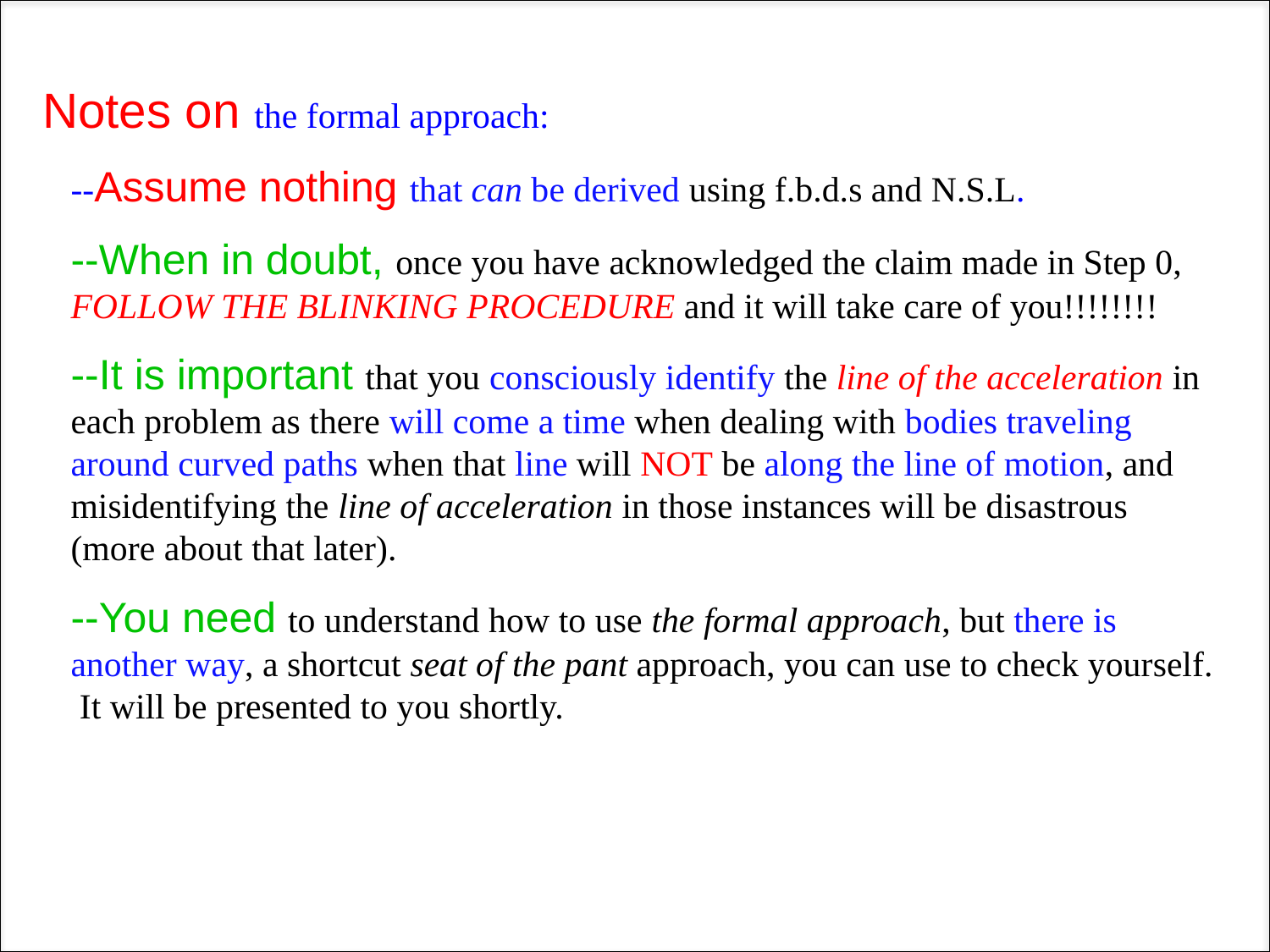

Notes on the formal approach:
--Assume nothing that can be derived using f.b.d.s and N.S.L.
--When in doubt, once you have acknowledged the claim made in Step 0, FOLLOW THE BLINKING PROCEDURE and it will take care of you!!!!!!!!
--It is important that you consciously identify the line of the acceleration in each problem as there will come a time when dealing with bodies traveling around curved paths when that line will NOT be along the line of motion, and misidentifying the line of acceleration in those instances will be disastrous (more about that later).
--You need to understand how to use the formal approach, but there is another way, a shortcut seat of the pant approach, you can use to check yourself.  It will be presented to you shortly.